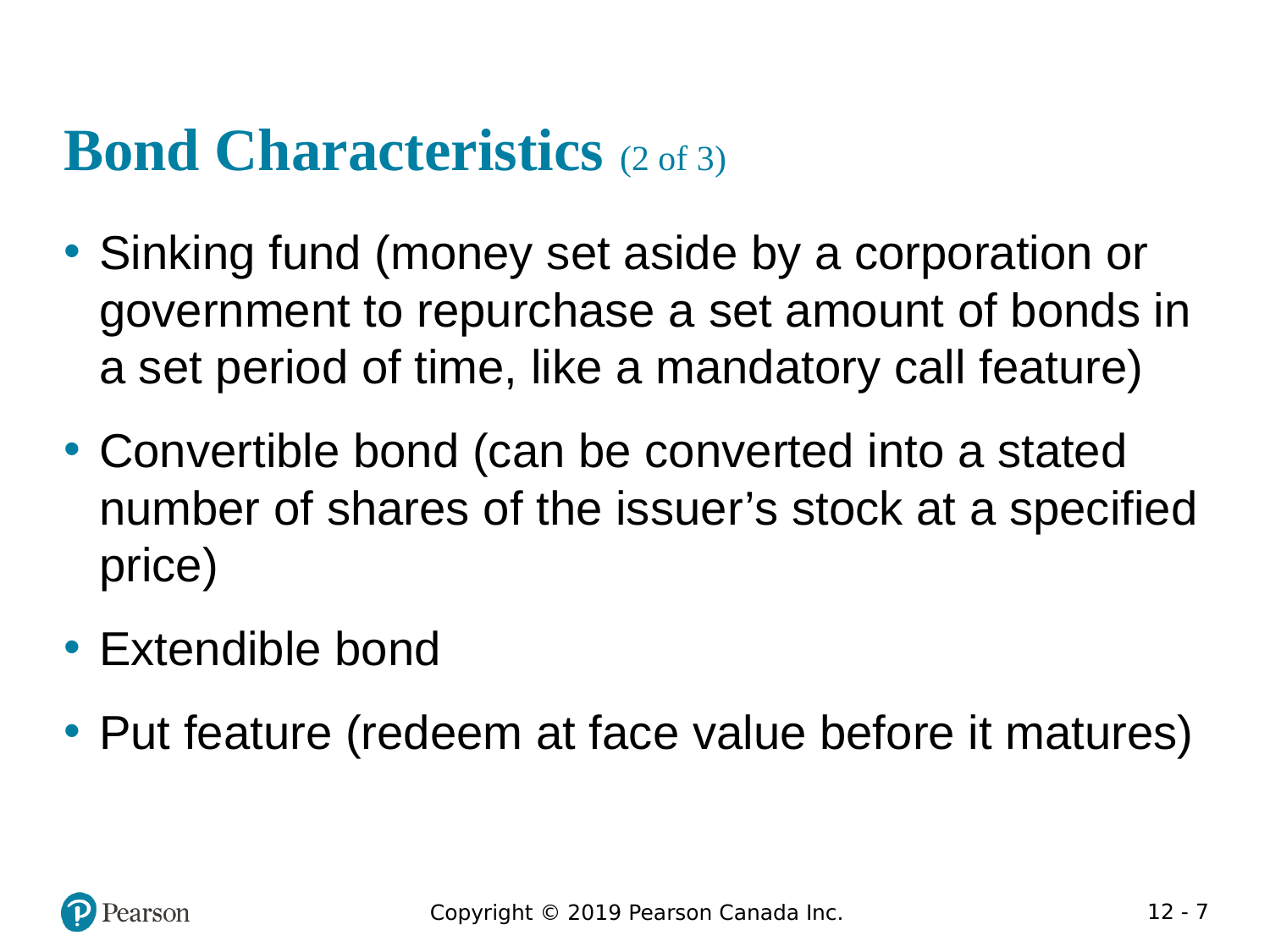

# Bond Characteristics (2 of 3)
Sinking fund (money set aside by a corporation or government to repurchase a set amount of bonds in a set period of time, like a mandatory call feature)
Convertible bond (can be converted into a stated number of shares of the issuer’s stock at a specified price)
Extendible bond
Put feature (redeem at face value before it matures)